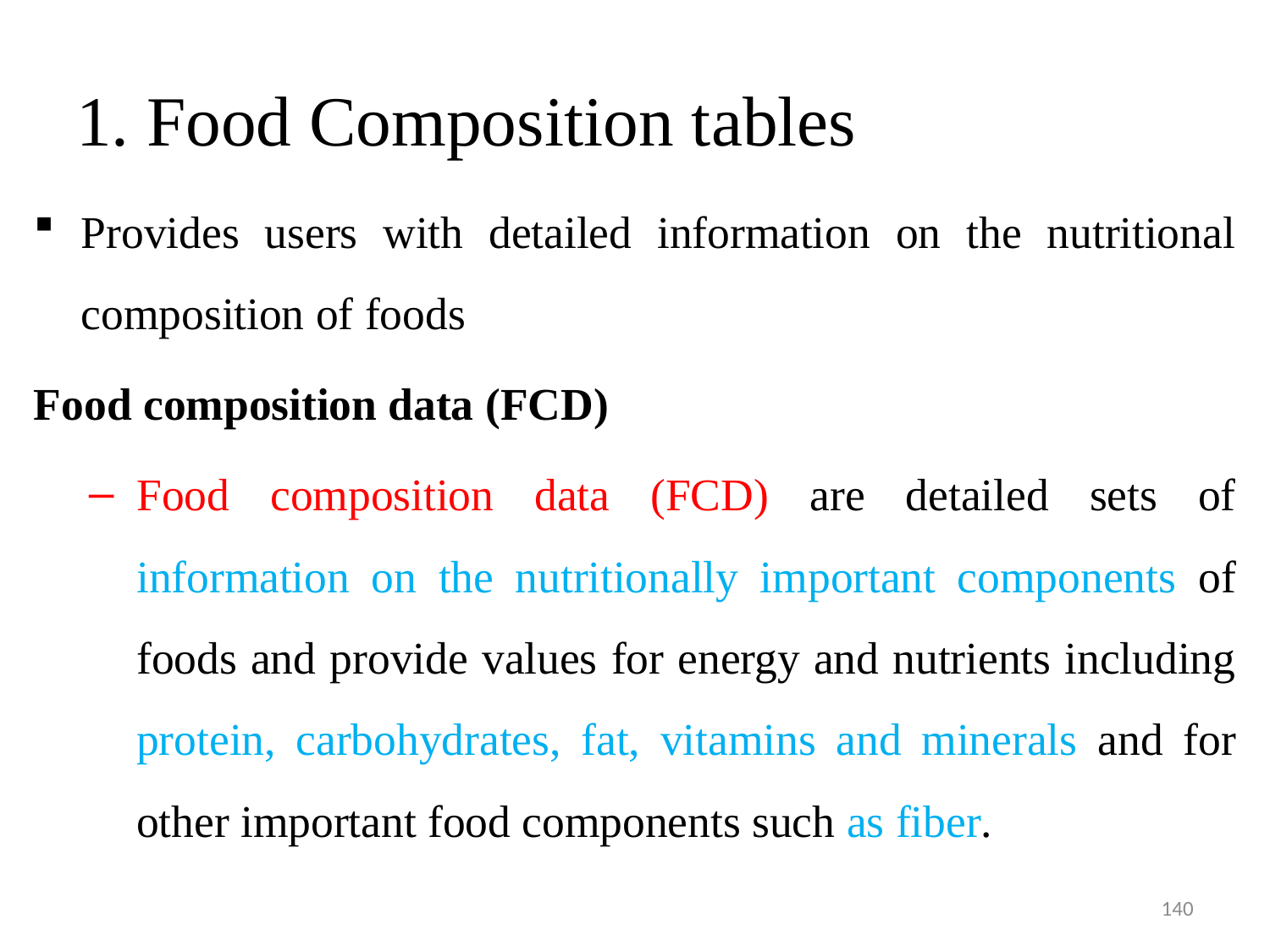

# 1. Food Composition tables
Provides users with detailed information on the nutritional composition of foods
Food composition data (FCD)
Food composition data (FCD) are detailed sets of information on the nutritionally important components of foods and provide values for energy and nutrients including protein, carbohydrates, fat, vitamins and minerals and for other important food components such as fiber.
140